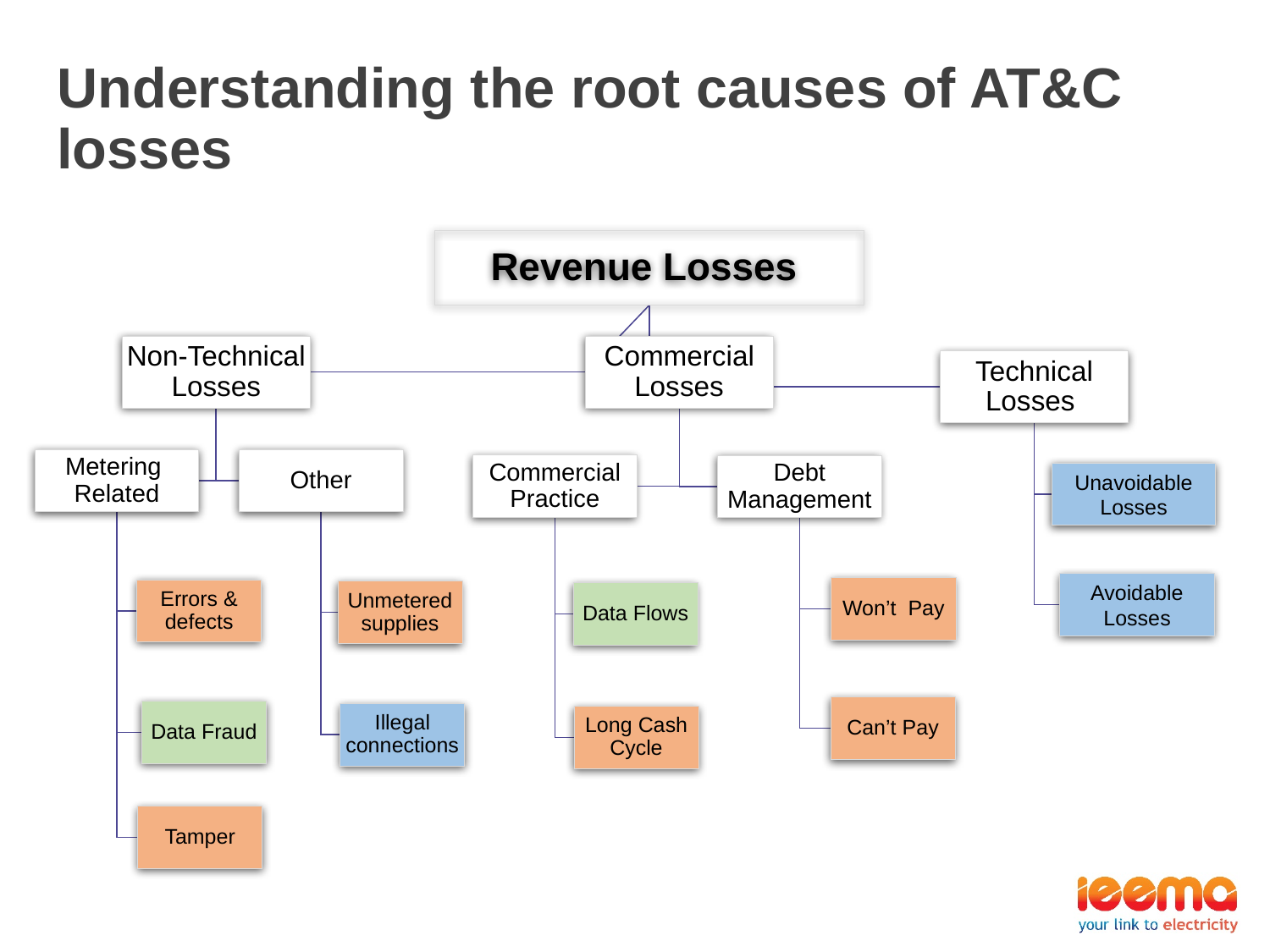

Understanding the root causes of AT&C losses
Revenue Losses
Non-Technical Losses
Metering  Related
Errors & defects
Data Fraud
Tamper
Other
Unmetered supplies
Illegal connections
Commercial Losses
Commercial Practice
Data Flows
Long Cash Cycle
Debt Management
Won’t  Pay
Can’t Pay
Technical Losses
Unavoidable Losses
Avoidable
Losses
An overview